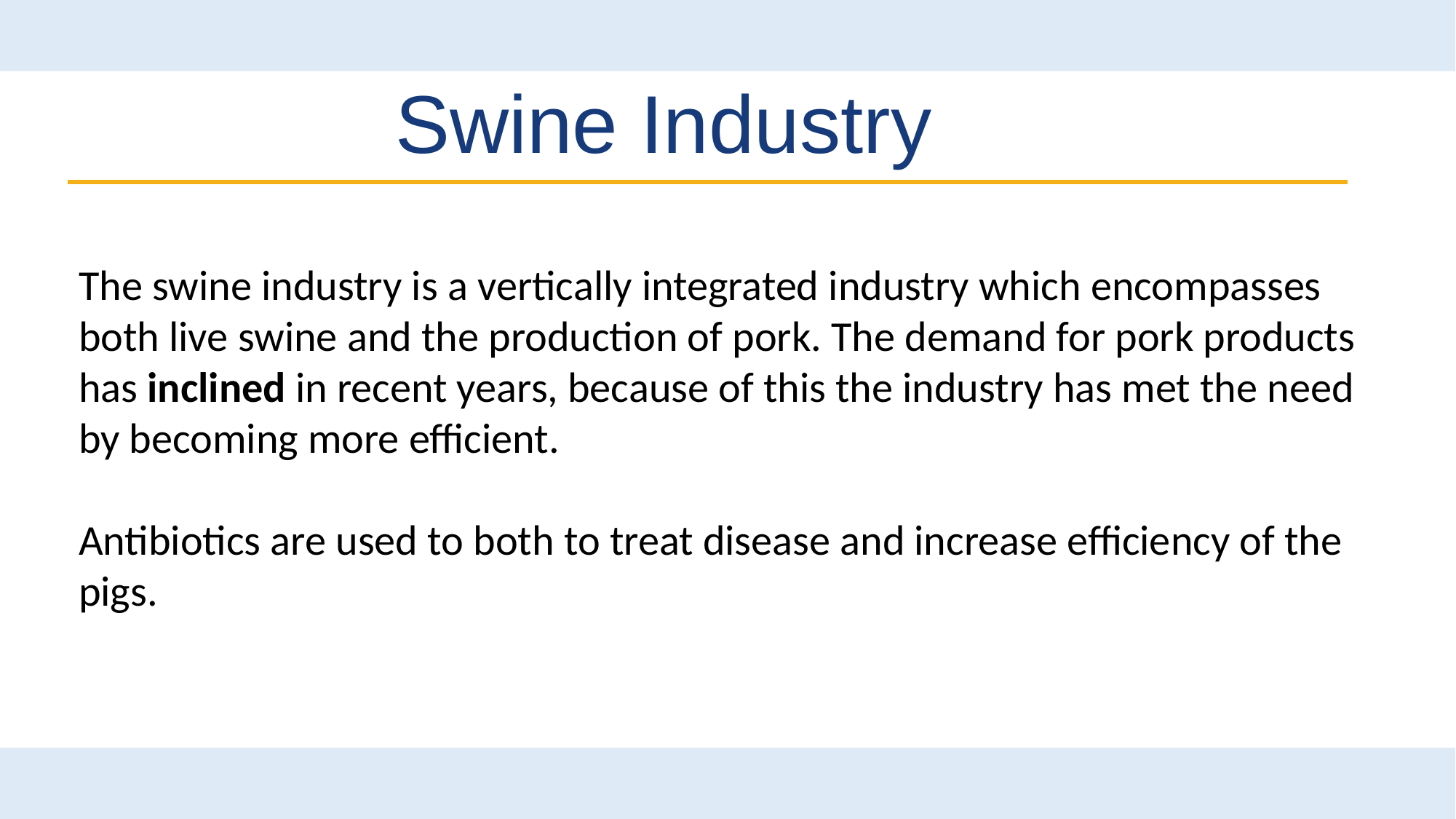

# Swine Industry
The swine industry is a vertically integrated industry which encompasses both live swine and the production of pork. The demand for pork products has inclined in recent years, because of this the industry has met the need by becoming more efficient.

Antibiotics are used to both to treat disease and increase efficiency of the pigs.